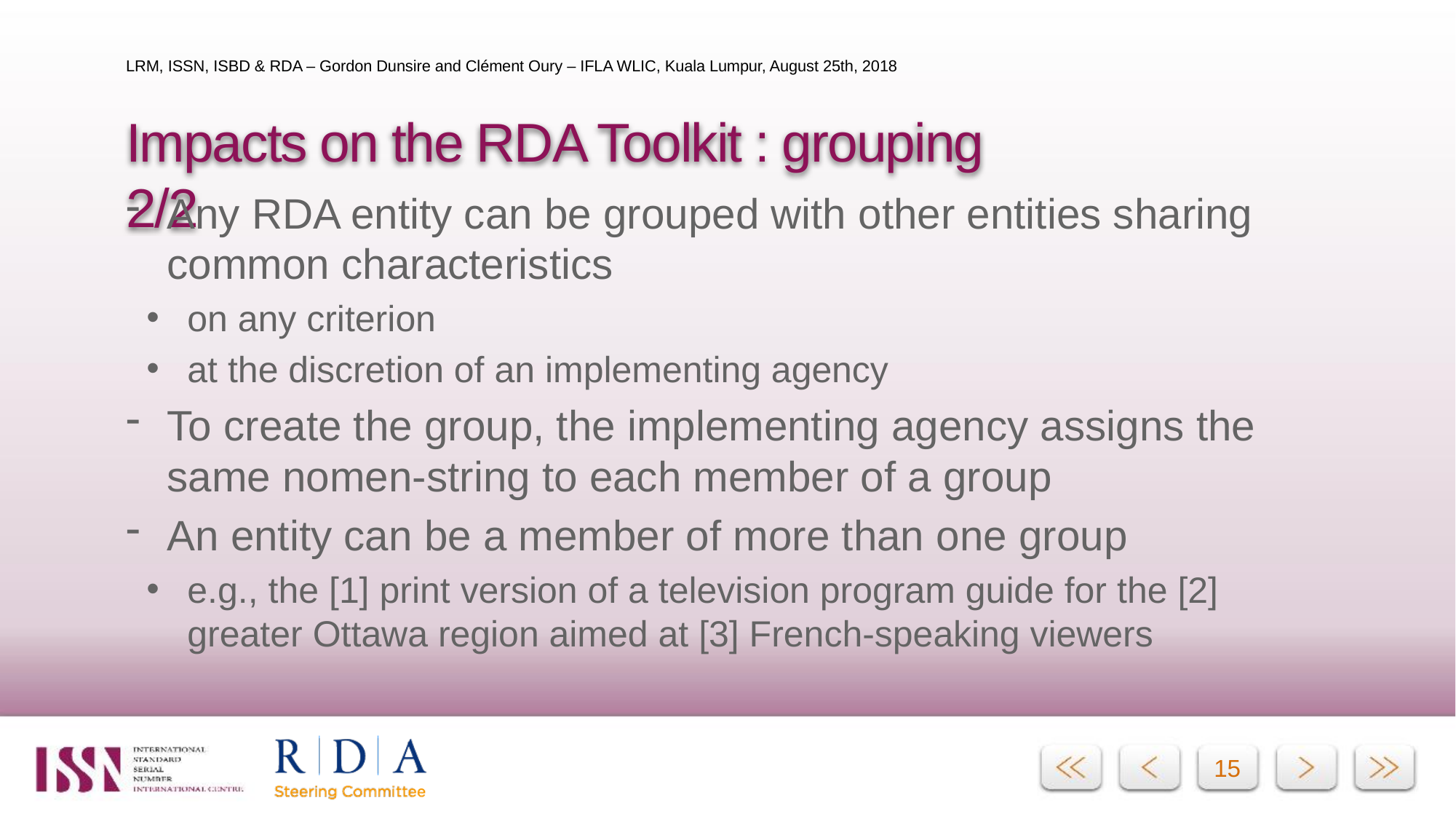

LRM, ISSN, ISBD & RDA – Gordon Dunsire and Clément Oury – IFLA WLIC, Kuala Lumpur, August 25th, 2018
# Impacts on the RDA Toolkit : grouping				2/2
Any RDA entity can be grouped with other entities sharing common characteristics
on any criterion
at the discretion of an implementing agency
To create the group, the implementing agency assigns the same nomen-string to each member of a group
An entity can be a member of more than one group
e.g., the [1] print version of a television program guide for the [2] greater Ottawa region aimed at [3] French-speaking viewers